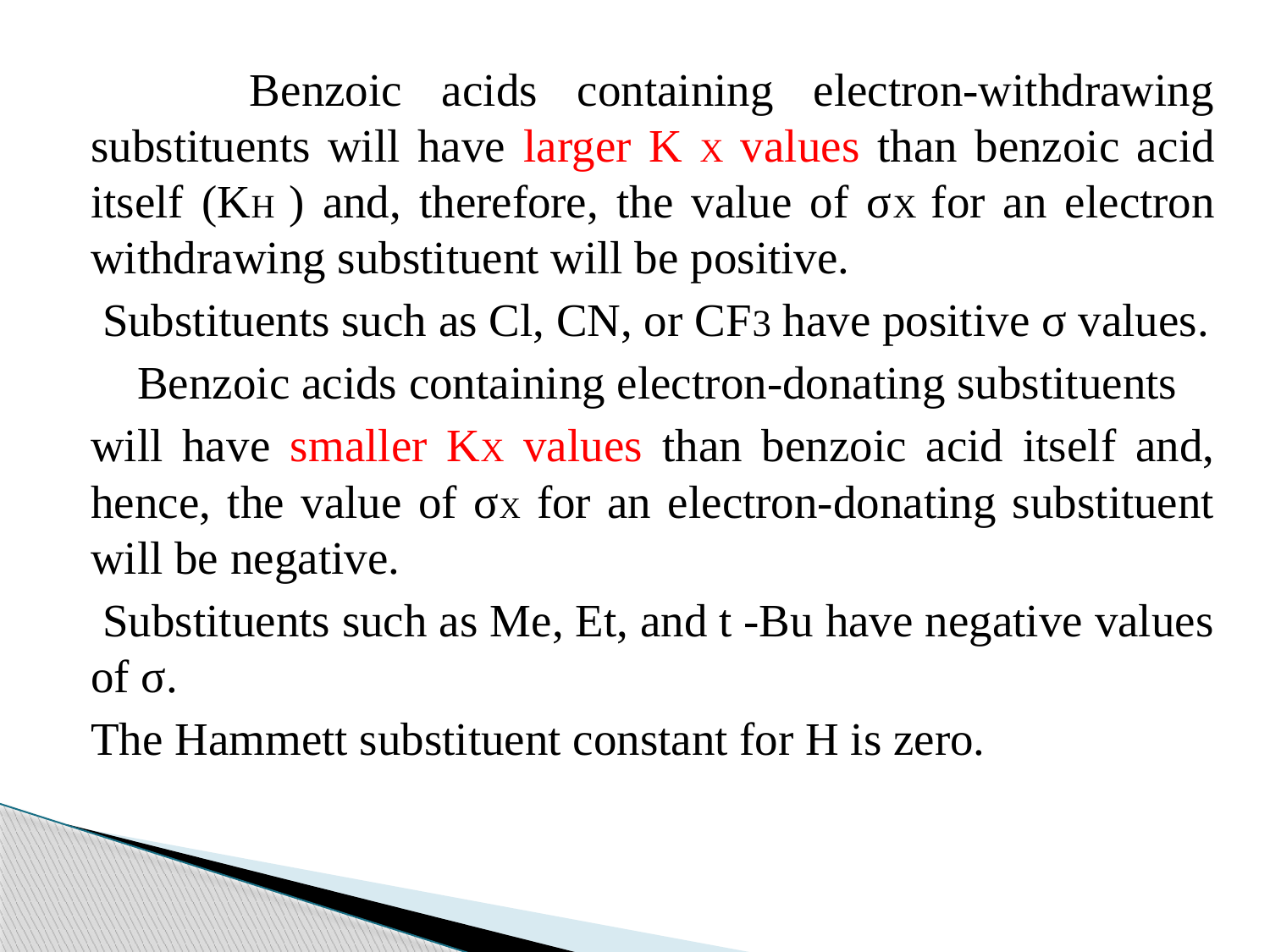

Benzoic acids containing electron-withdrawing substituents will have larger K X values than benzoic acid itself (KH ) and, therefore, the value of σX for an electron withdrawing substituent will be positive.
 Substituents such as Cl, CN, or CF3 have positive σ values.
    Benzoic acids containing electron-donating substituents
will have smaller KX values than benzoic acid itself and, hence, the value of σX for an electron-donating substituent will be negative.
 Substituents such as Me, Et, and t -Bu have negative values of σ.
The Hammett substituent constant for H is zero.